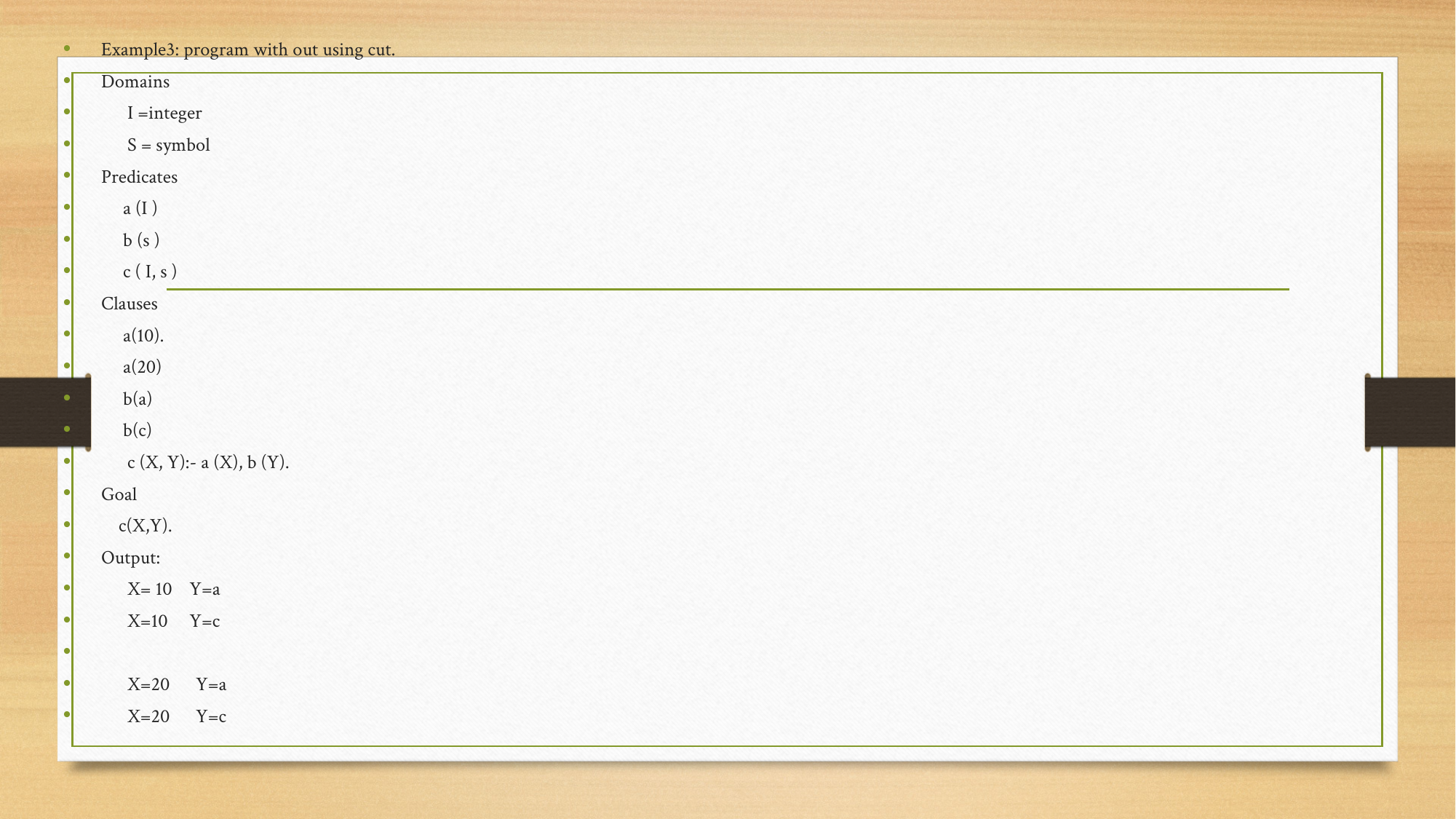

Example3: program with out using cut.
Domains
      I =integer
      S = symbol
Predicates
     a (I )
     b (s )
     c ( I, s )
Clauses
     a(10).
     a(20)
     b(a)
     b(c)
      c (X, Y):- a (X), b (Y).
Goal
    c(X,Y).
Output:
      X= 10    Y=a
      X=10     Y=c

      X=20      Y=a
      X=20      Y=c
#